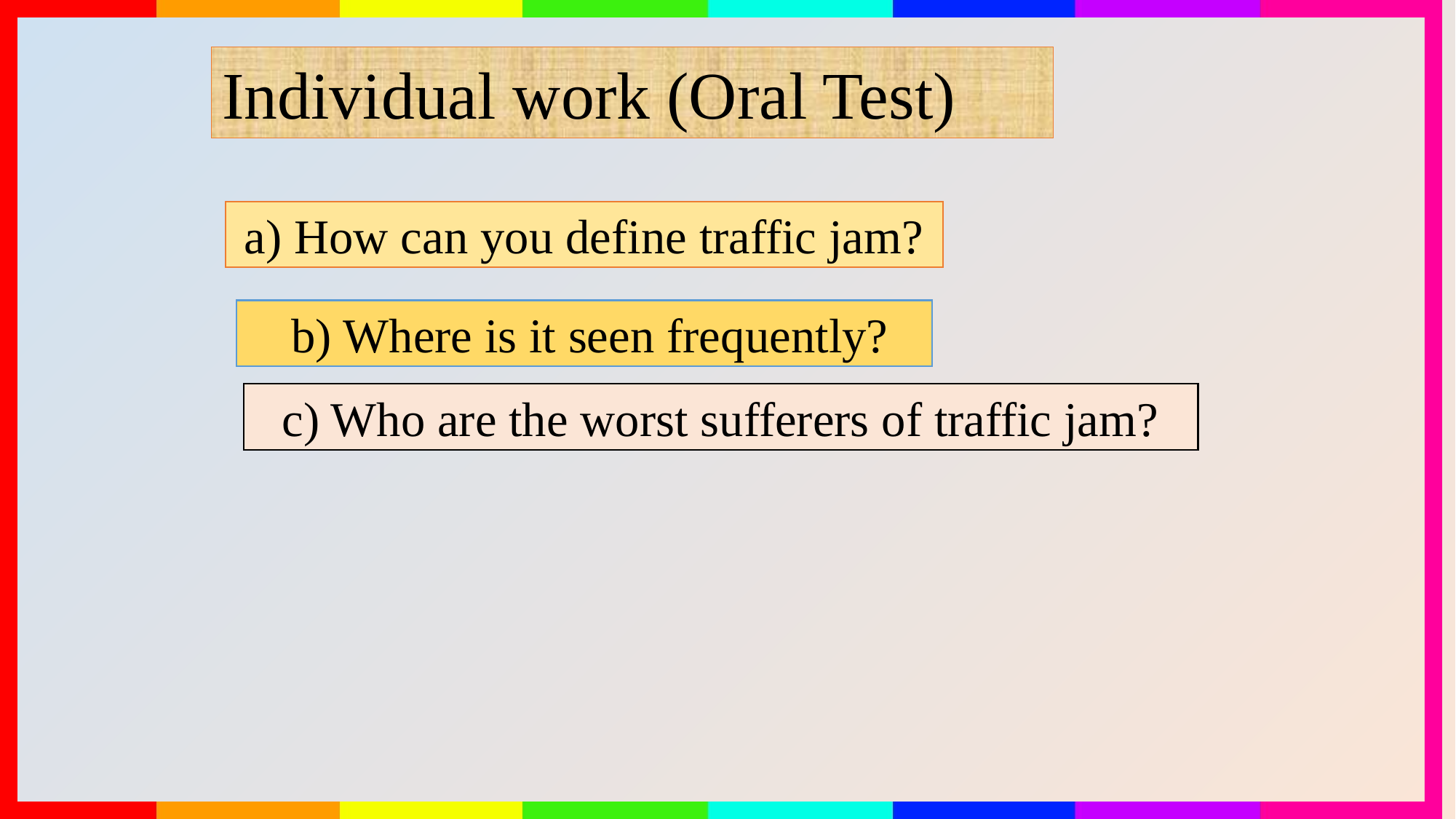

Individual work (Oral Test)
a) How can you define traffic jam?
 b) Where is it seen frequently?
c) Who are the worst sufferers of traffic jam?